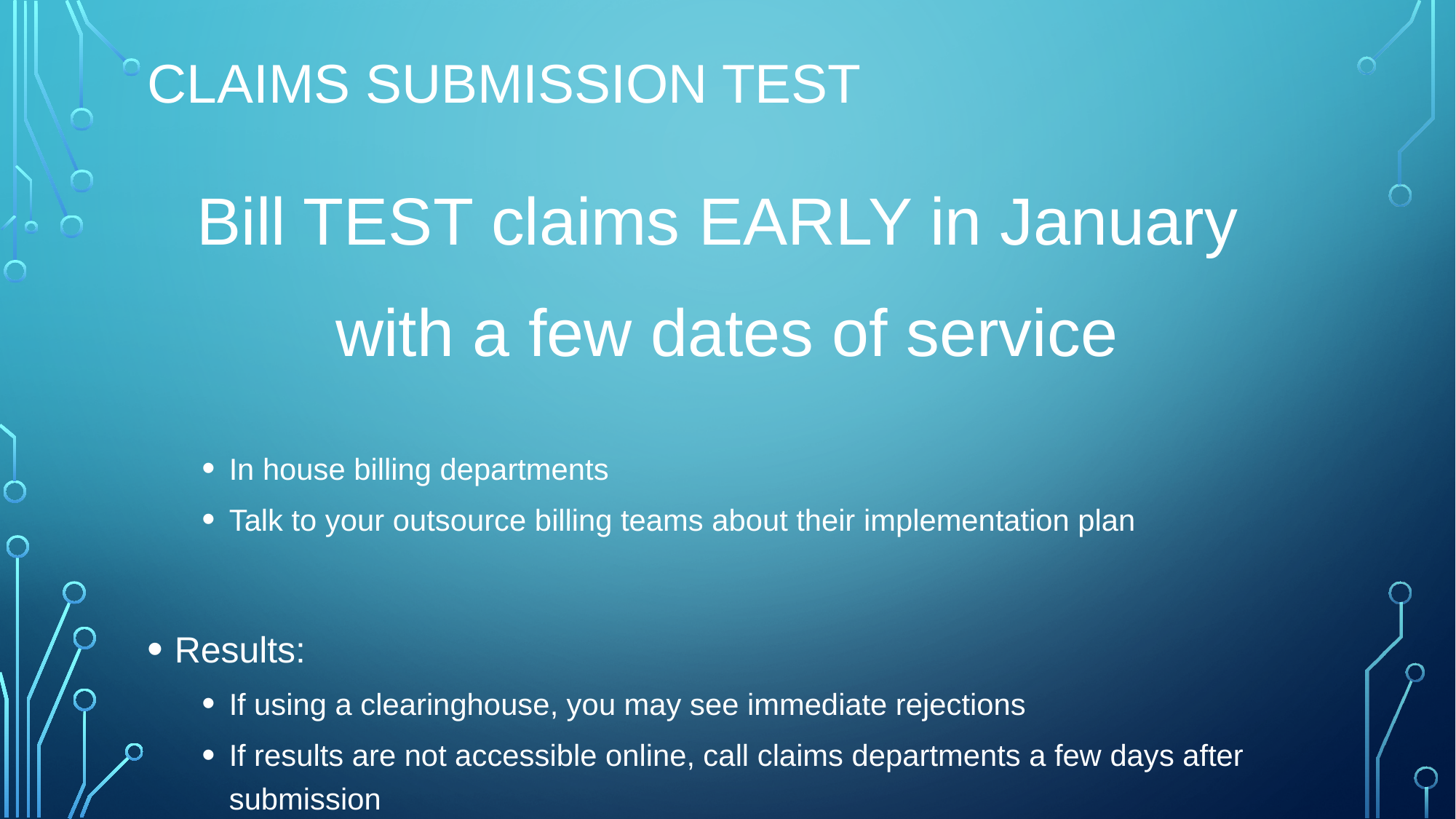

# Claims submission test
Bill TEST claims EARLY in January
with a few dates of service

In house billing departments
Talk to your outsource billing teams about their implementation plan

Results:
If using a clearinghouse, you may see immediate rejections
If results are not accessible online, call claims departments a few days after submission